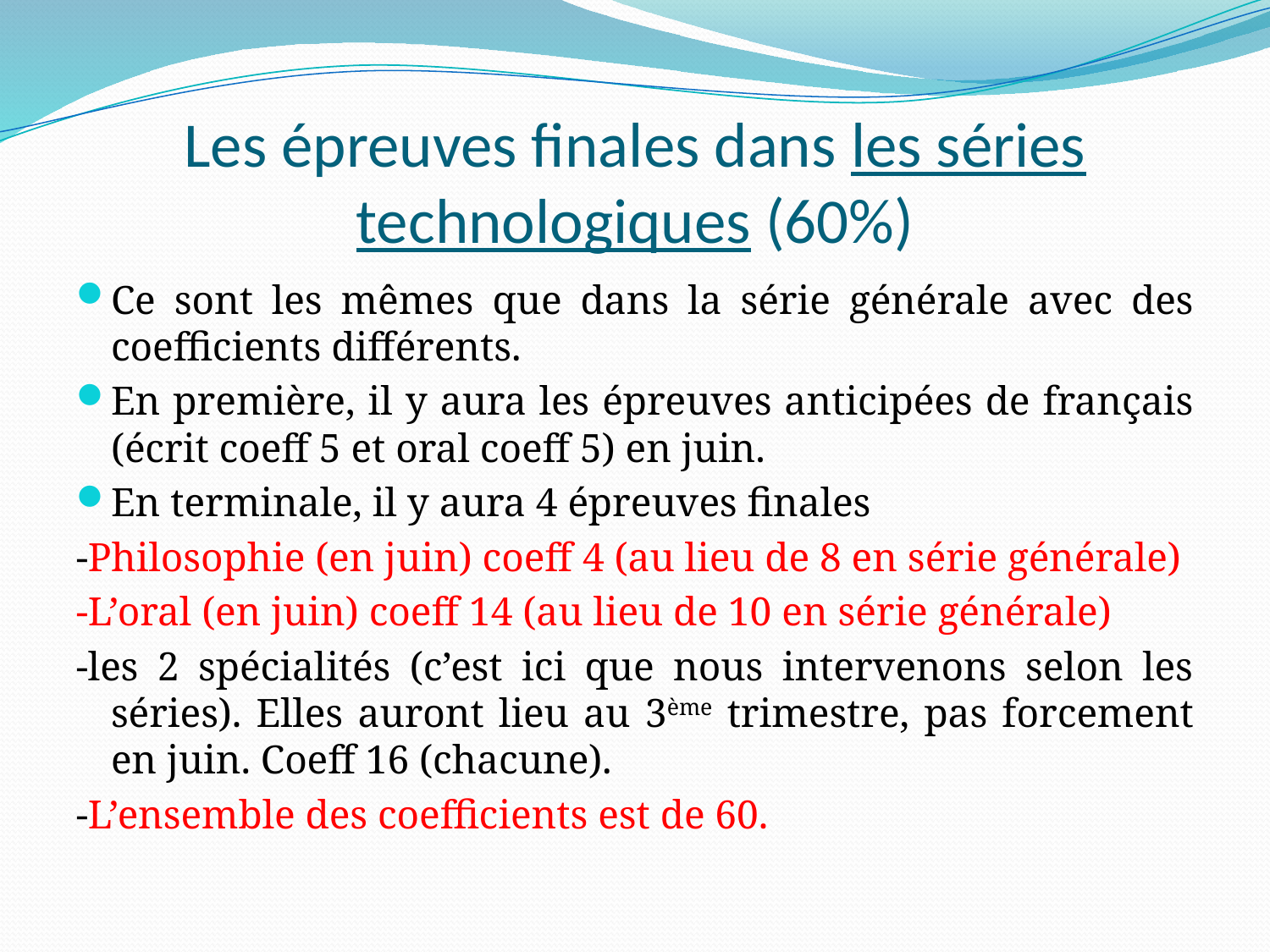

# Les épreuves finales dans les séries technologiques (60%)
Ce sont les mêmes que dans la série générale avec des coefficients différents.
En première, il y aura les épreuves anticipées de français (écrit coeff 5 et oral coeff 5) en juin.
En terminale, il y aura 4 épreuves finales
-Philosophie (en juin) coeff 4 (au lieu de 8 en série générale)
-L’oral (en juin) coeff 14 (au lieu de 10 en série générale)
-les 2 spécialités (c’est ici que nous intervenons selon les séries). Elles auront lieu au 3ème trimestre, pas forcement en juin. Coeff 16 (chacune).
-L’ensemble des coefficients est de 60.